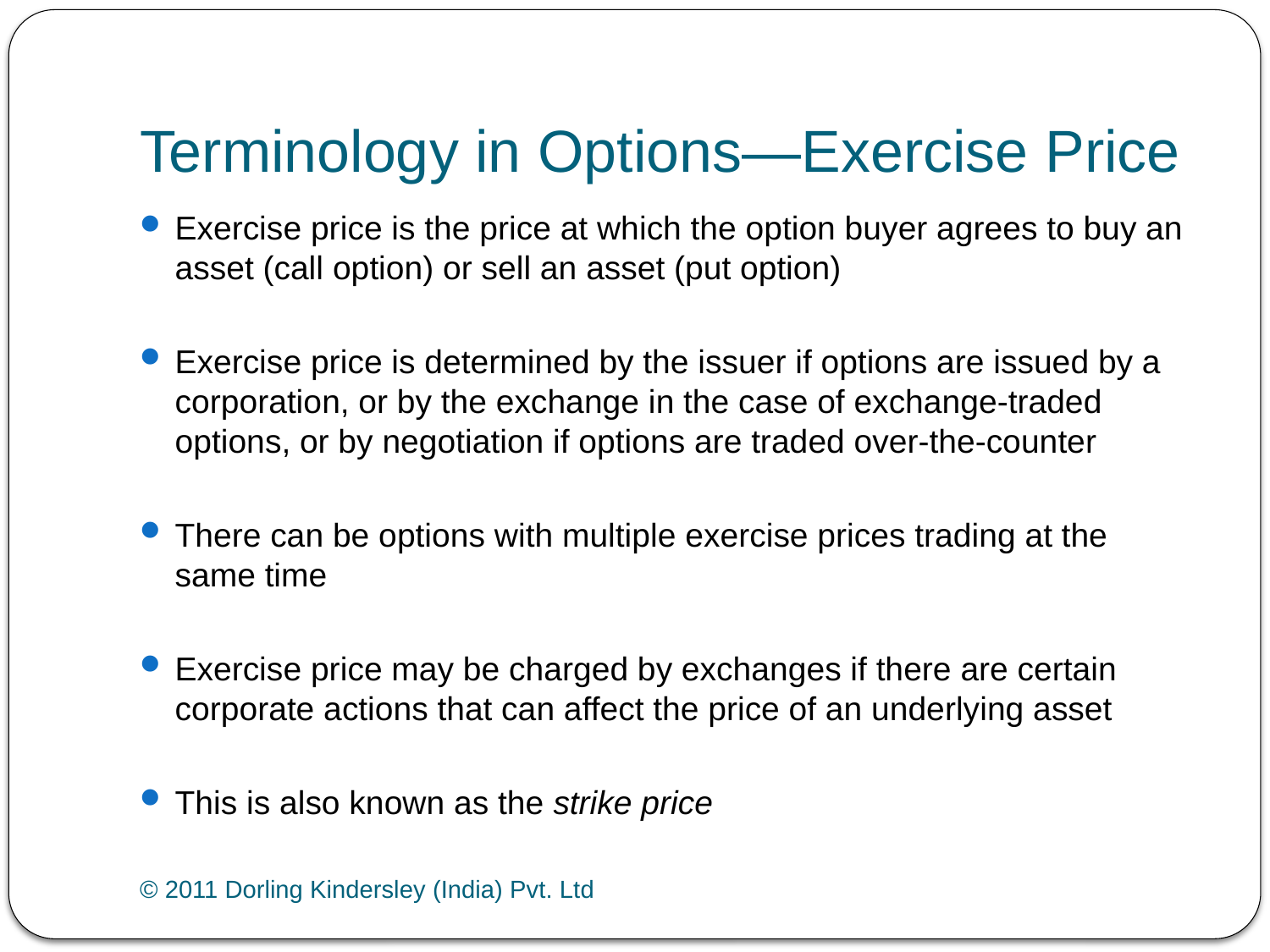

# Terminology in Options—Exercise Price
Exercise price is the price at which the option buyer agrees to buy an asset (call option) or sell an asset (put option)

Exercise price is determined by the issuer if options are issued by a corporation, or by the exchange in the case of exchange-traded options, or by negotiation if options are traded over-the-counter

There can be options with multiple exercise prices trading at the same time

Exercise price may be charged by exchanges if there are certain corporate actions that can affect the price of an underlying asset

This is also known as the strike price
© 2011 Dorling Kindersley (India) Pvt. Ltd